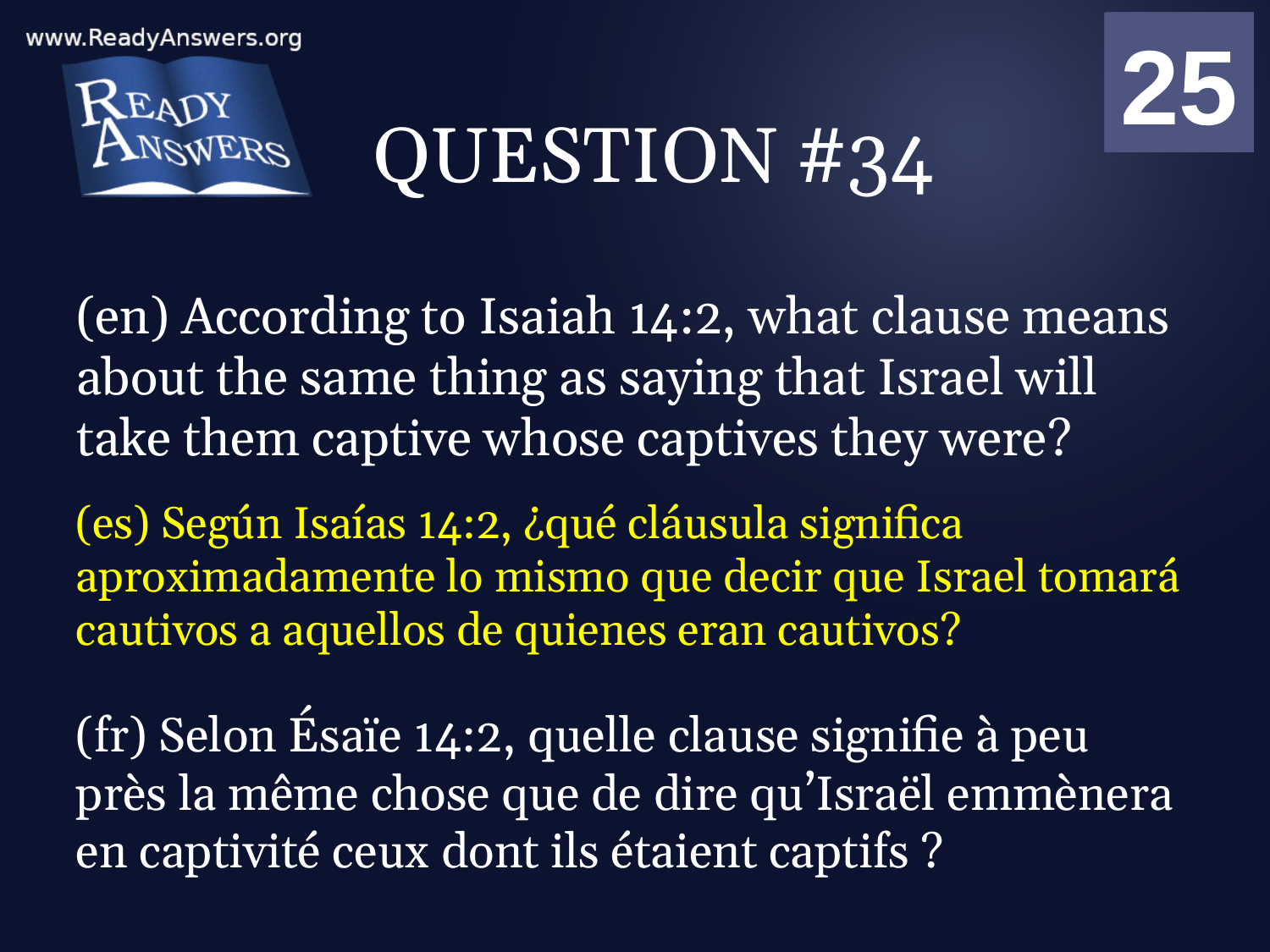

01
02
03
04
05
06
07
08
09
10
11
12
13
14
15
16
17
18
19
20
21
22
23
24
25
00
# QUESTION #34
(en) According to Isaiah 14:2, what clause means about the same thing as saying that Israel will take them captive whose captives they were?
(es) Según Isaías 14:2, ¿qué cláusula significa aproximadamente lo mismo que decir que Israel tomará cautivos a aquellos de quienes eran cautivos?
(fr) Selon Ésaïe 14:2, quelle clause signifie à peu près la même chose que de dire qu’Israël emmènera en captivité ceux dont ils étaient captifs ?